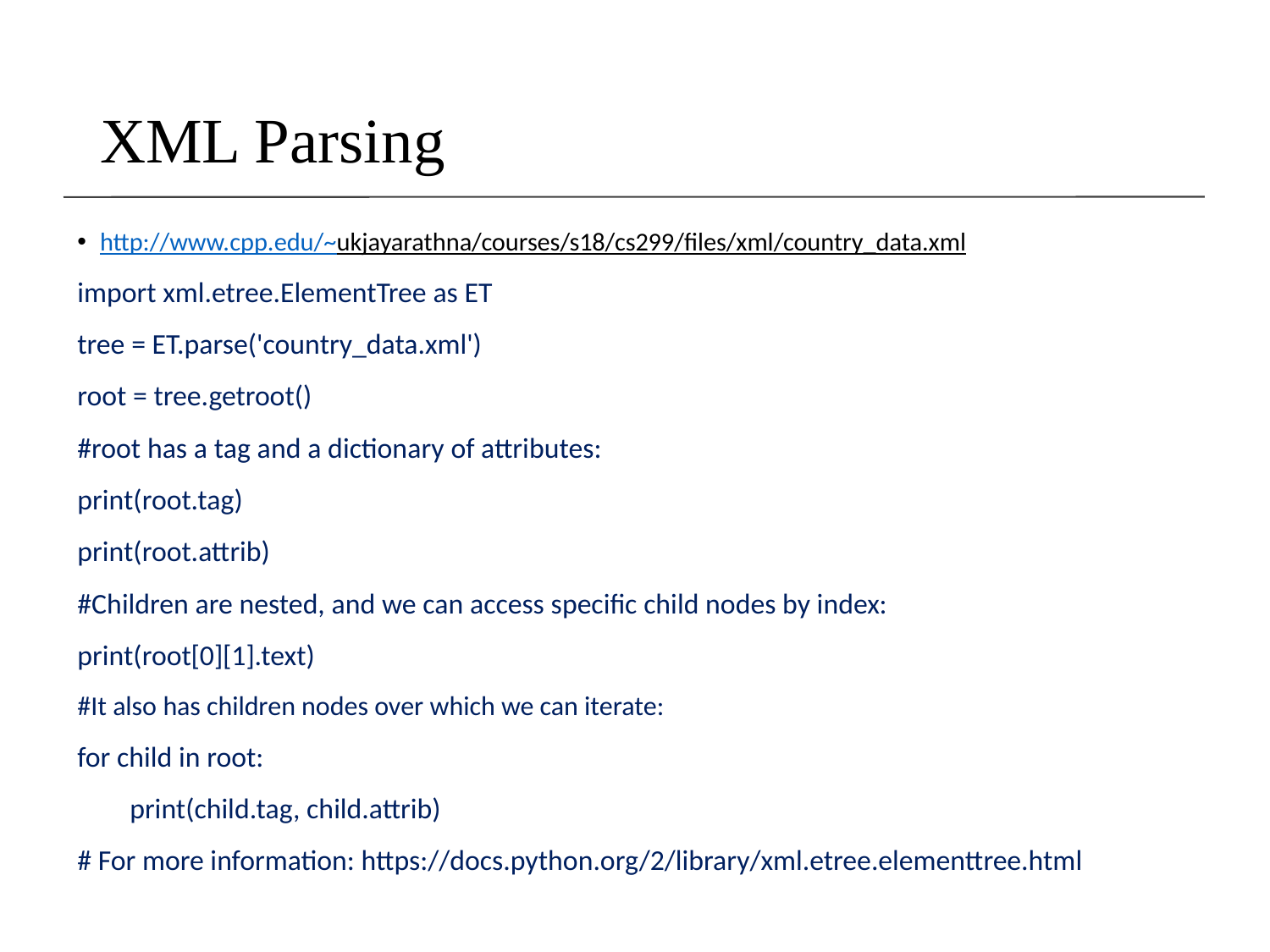

# XML Parsing
http://www.cpp.edu/~ukjayarathna/courses/s18/cs299/files/xml/country_data.xml
import xml.etree.ElementTree as ET
tree = ET.parse('country_data.xml')
root = tree.getroot()
#root has a tag and a dictionary of attributes:
print(root.tag)
print(root.attrib)
#Children are nested, and we can access specific child nodes by index:
print(root[0][1].text)
#It also has children nodes over which we can iterate:
for child in root:
        print(child.tag, child.attrib)
# For more information: https://docs.python.org/2/library/xml.etree.elementtree.html